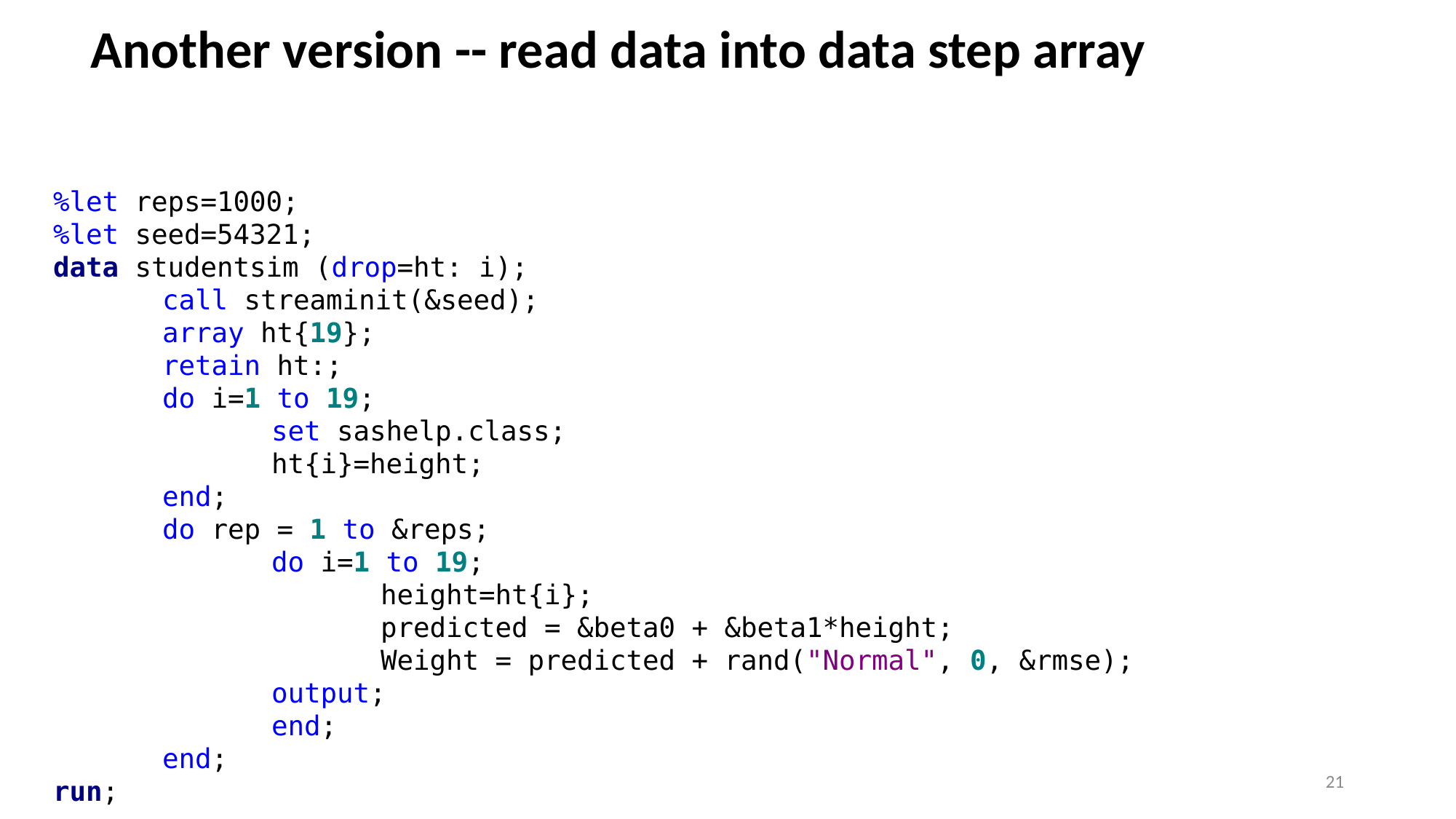

# Another version -- read data into data step array

%let reps=1000;
%let seed=54321;
data studentsim (drop=ht: i);
	call streaminit(&seed);
	array ht{19};
	retain ht:;
	do i=1 to 19;
		set sashelp.class;
		ht{i}=height;
	end;
	do rep = 1 to &reps;
		do i=1 to 19;
			height=ht{i};
			predicted = &beta0 + &beta1*height;
			Weight = predicted + rand("Normal", 0, &rmse);
   		output;
		end;
	end;
run;
21